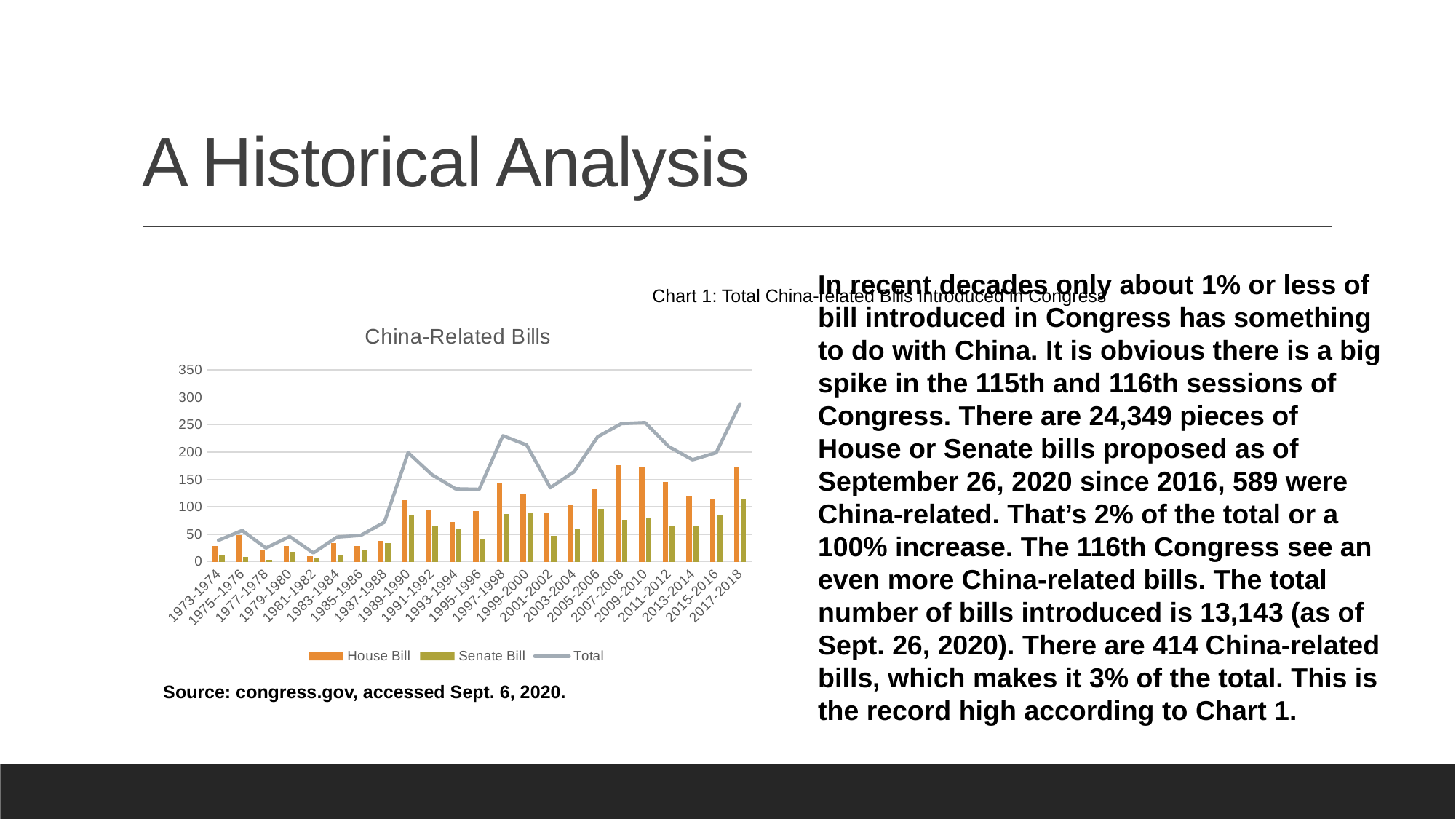

# A Historical Analysis
In recent decades only about 1% or less of bill introduced in Congress has something to do with China. It is obvious there is a big spike in the 115th and 116th sessions of Congress. There are 24,349 pieces of House or Senate bills proposed as of September 26, 2020 since 2016, 589 were China-related. That’s 2% of the total or a 100% increase. The 116th Congress see an even more China-related bills. The total number of bills introduced is 13,143 (as of Sept. 26, 2020). There are 414 China-related bills, which makes it 3% of the total. This is the record high according to Chart 1.
Chart 1: Total China-related Bills Introduced in Congress

### Chart: China-Related Bills

| Category | House Bill | Senate Bill | Total  |
|---|---|---|---|
| 1973-1974 | 28.0 | 11.0 | 39.0 |
| 1975--1976 | 48.0 | 9.0 | 57.0 |
| 1977-1978 | 21.0 | 4.0 | 25.0 |
| 1979-1980 | 28.0 | 18.0 | 46.0 |
| 1981-1982 | 10.0 | 6.0 | 16.0 |
| 1983-1984 | 34.0 | 11.0 | 45.0 |
| 1985-1986 | 28.0 | 20.0 | 48.0 |
| 1987-1988 | 38.0 | 34.0 | 72.0 |
| 1989-1990 | 113.0 | 86.0 | 199.0 |
| 1991-1992 | 94.0 | 65.0 | 159.0 |
| 1993-1994 | 72.0 | 61.0 | 133.0 |
| 1995-1996 | 92.0 | 40.0 | 132.0 |
| 1997-1998 | 143.0 | 87.0 | 230.0 |
| 1999-2000 | 124.0 | 89.0 | 213.0 |
| 2001-2002 | 88.0 | 47.0 | 135.0 |
| 2003-2004 | 104.0 | 60.0 | 164.0 |
| 2005-2006 | 132.0 | 96.0 | 228.0 |
| 2007-2008 | 176.0 | 76.0 | 252.0 |
| 2009-2010 | 173.0 | 81.0 | 254.0 |
| 2011-2012 | 146.0 | 64.0 | 210.0 |
| 2013-2014 | 120.0 | 66.0 | 186.0 |
| 2015-2016 | 114.0 | 85.0 | 199.0 |
| 2017-2018 | 174.0 | 114.0 | 288.0 |
Source: congress.gov, accessed Sept. 6, 2020.